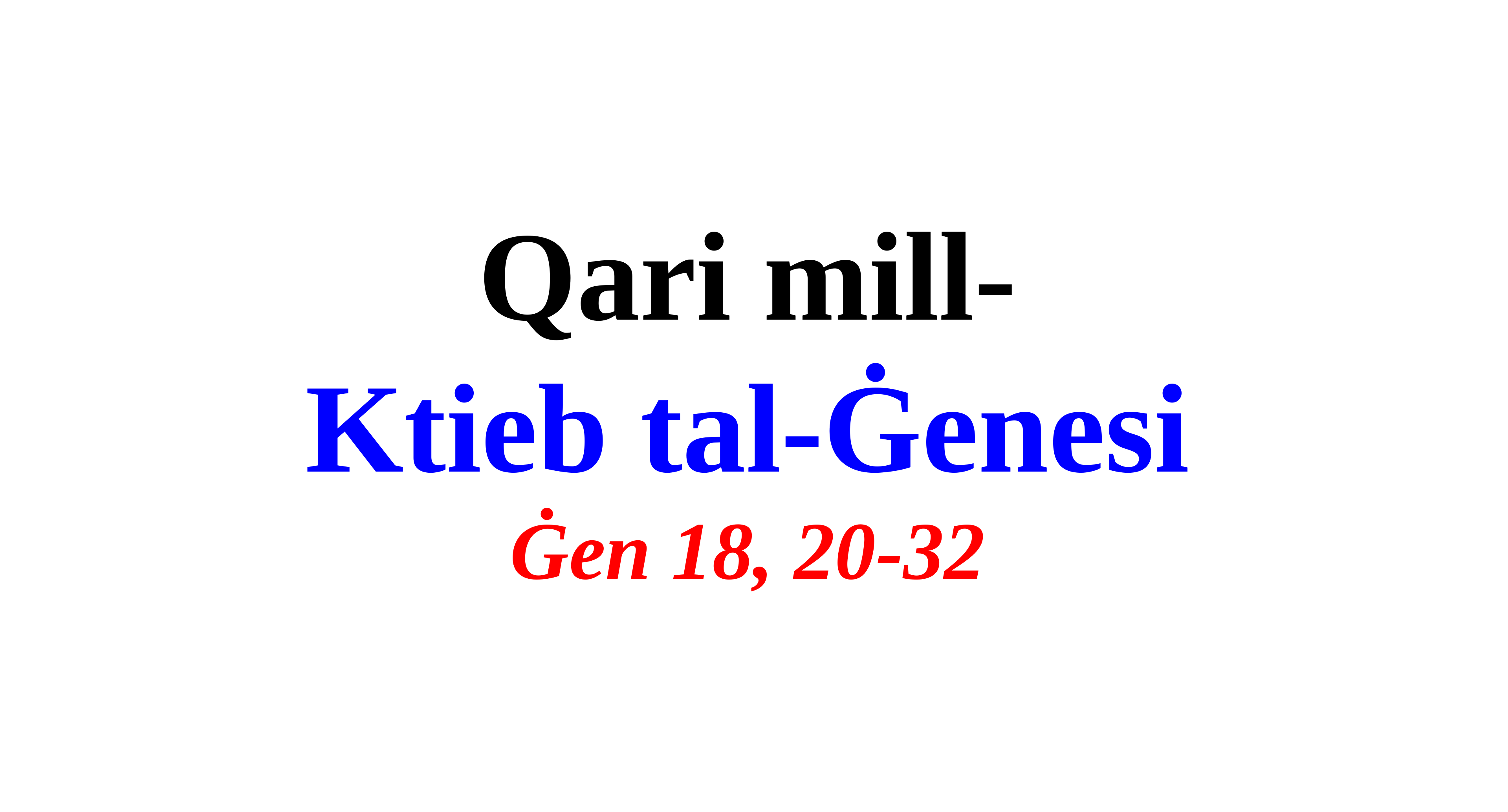

Qari mill-
Ktieb tal-Ġenesi
Ġen 18, 20-32